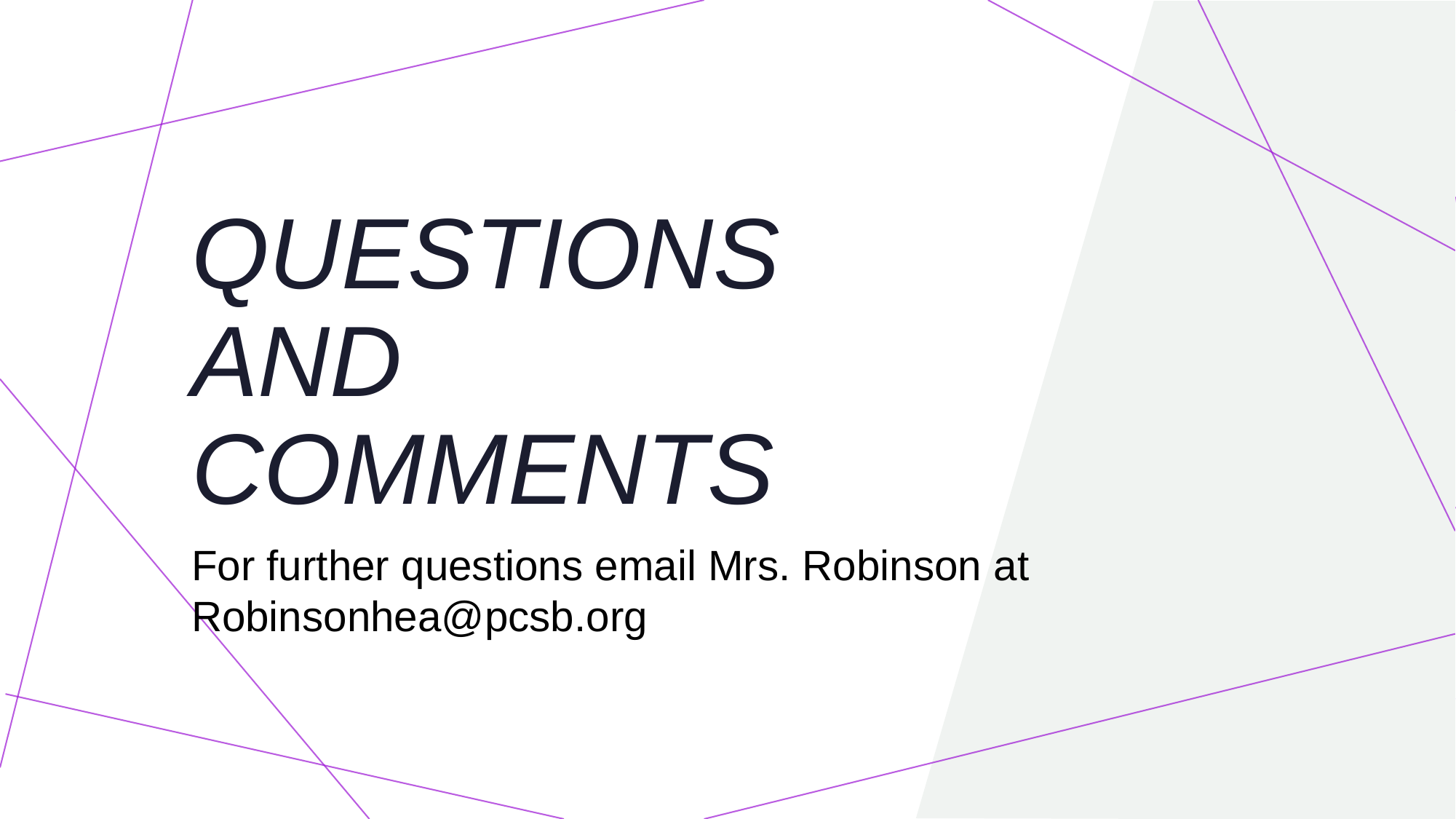

# Questions and comments
For further questions email Mrs. Robinson at Robinsonhea@pcsb.org